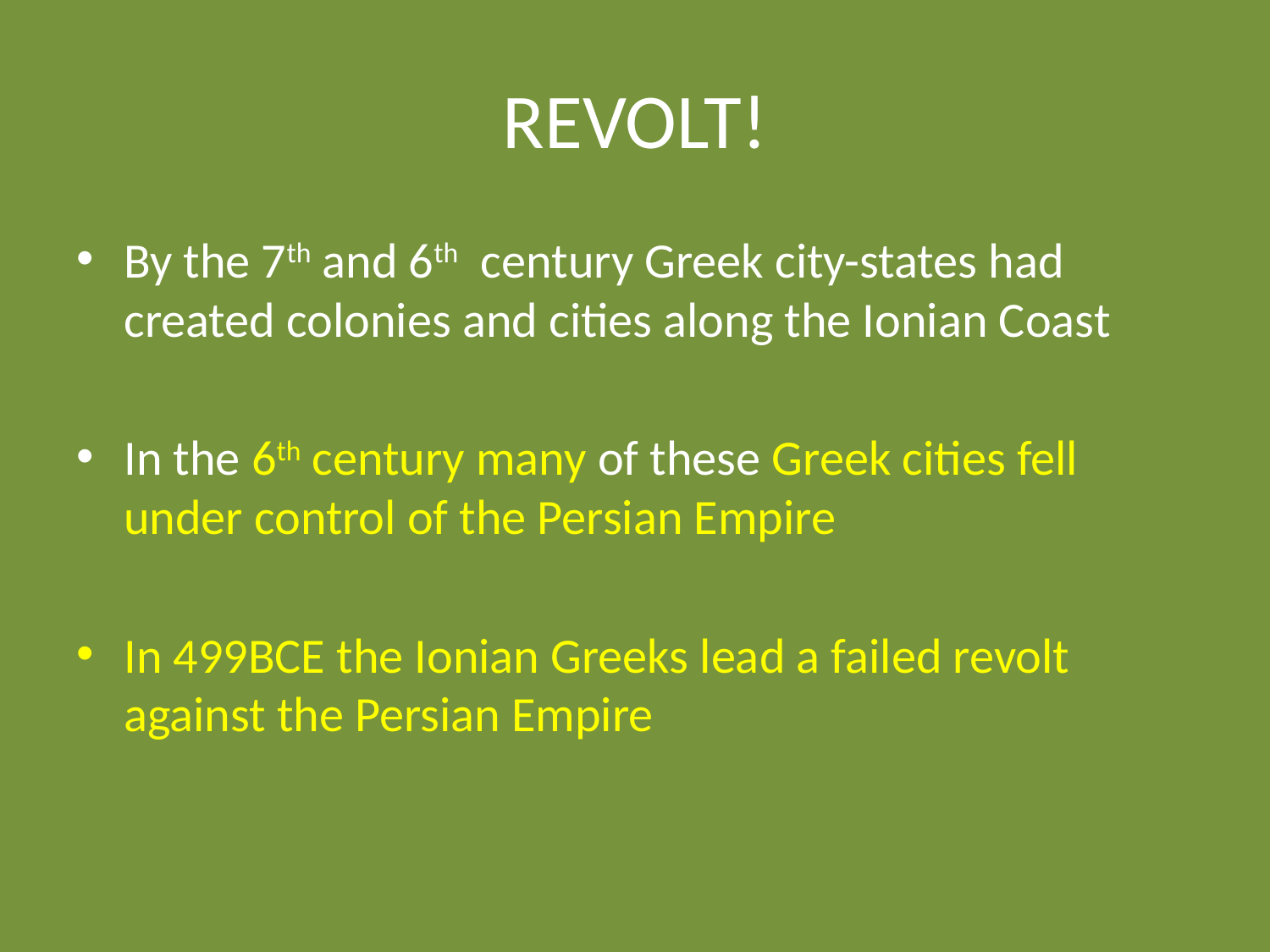

# REVOLT!
By the 7th and 6th  century Greek city-states had created colonies and cities along the Ionian Coast

In the 6th century many of these Greek cities fell under control of the Persian Empire

In 499BCE the Ionian Greeks lead a failed revolt against the Persian Empire